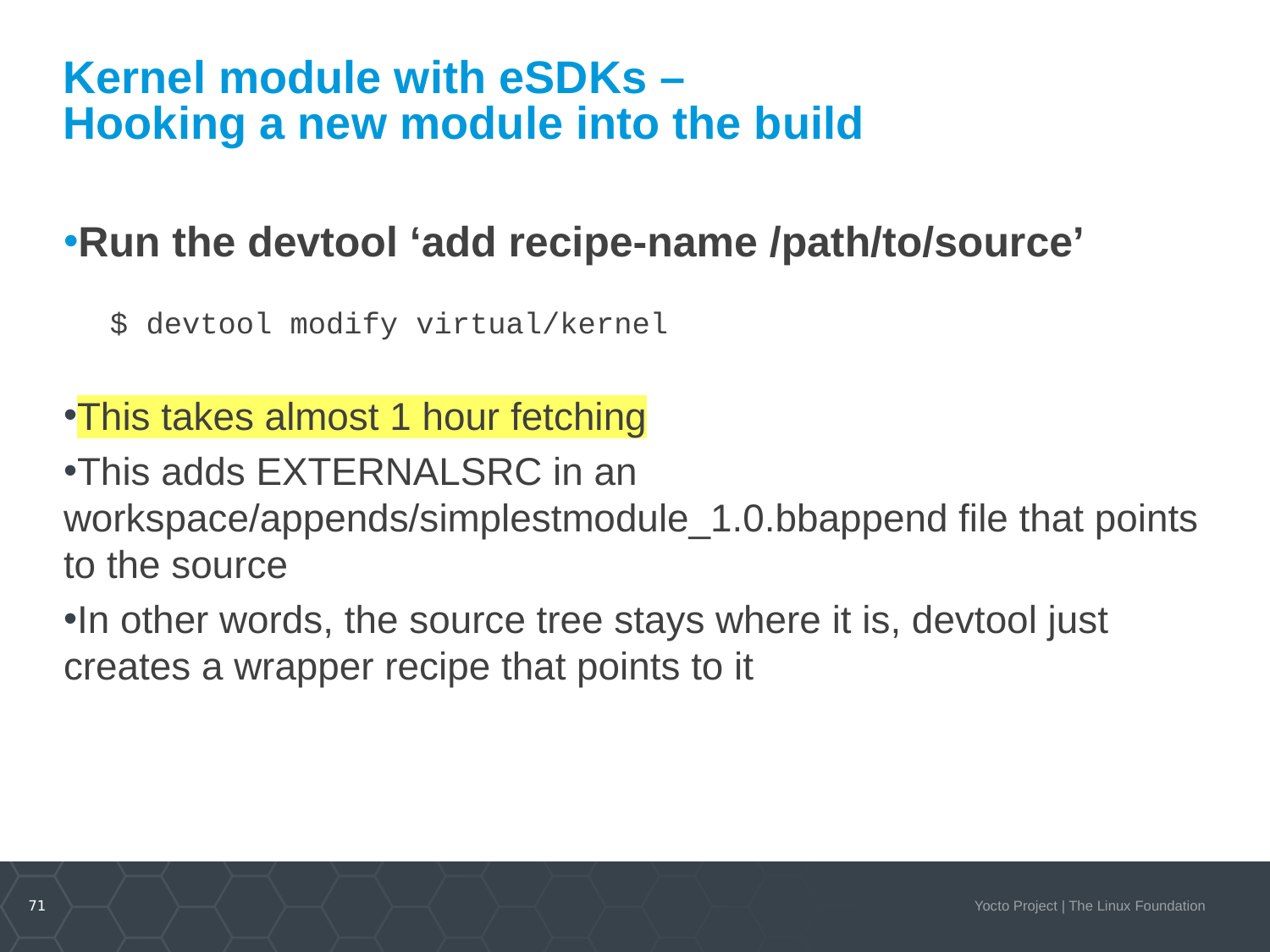

Kernel module with eSDKs –
Hooking a new module into the build
Run the devtool ‘add recipe-name /path/to/source’
  $ devtool modify virtual/kernel

This takes almost 1 hour fetching
This adds EXTERNALSRC in an workspace/appends/simplestmodule_1.0.bbappend file that points to the source
In other words, the source tree stays where it is, devtool just creates a wrapper recipe that points to it